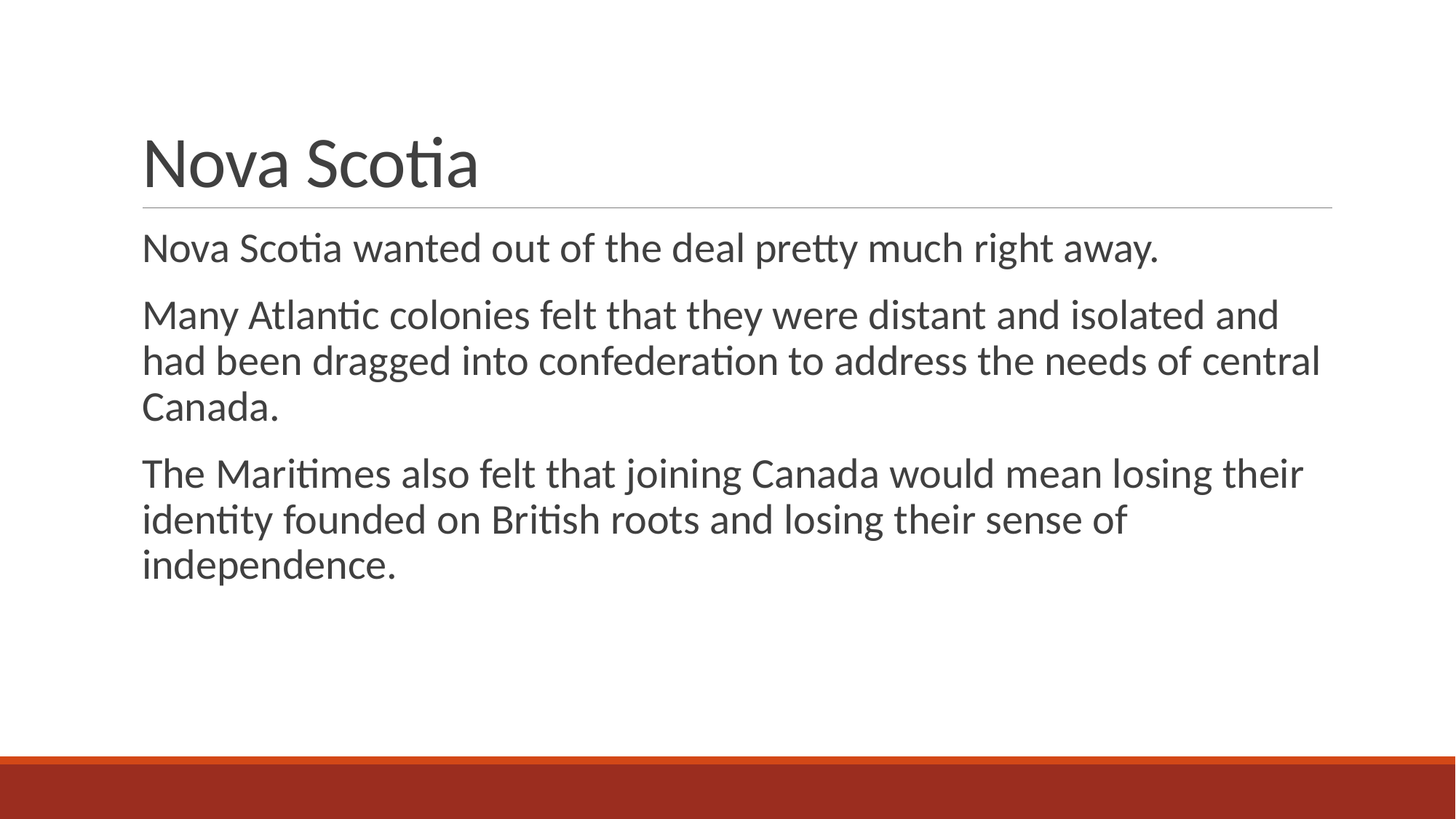

# Nova Scotia
Nova Scotia wanted out of the deal pretty much right away.
Many Atlantic colonies felt that they were distant and isolated and had been dragged into confederation to address the needs of central Canada.
The Maritimes also felt that joining Canada would mean losing their identity founded on British roots and losing their sense of independence.